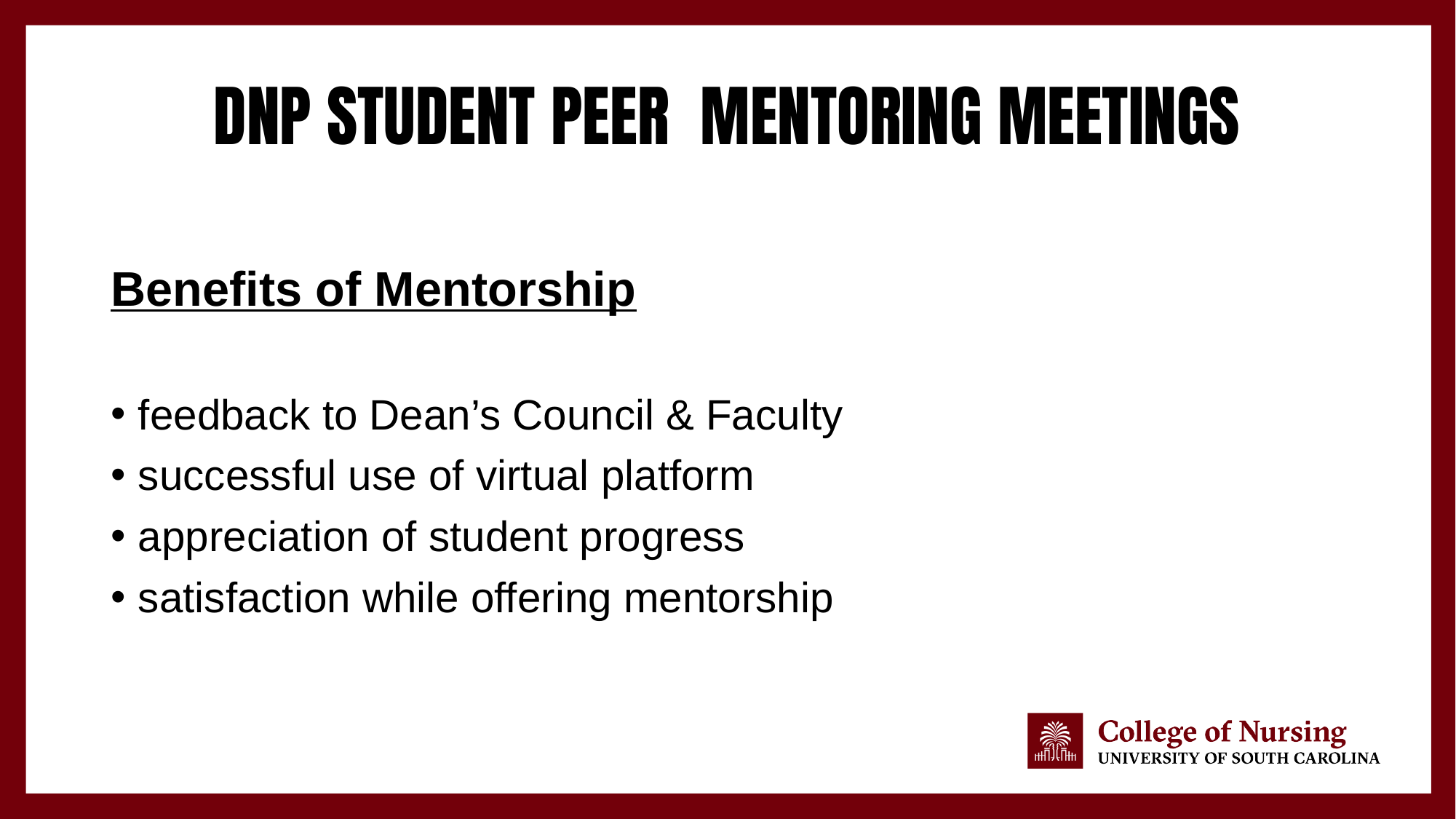

# DNP STUDENT PEER  MENTORING MEETINGS

Benefits of Mentorship

feedback to Dean’s Council & Faculty
successful use of virtual platform
appreciation of student progress
satisfaction while offering mentorship